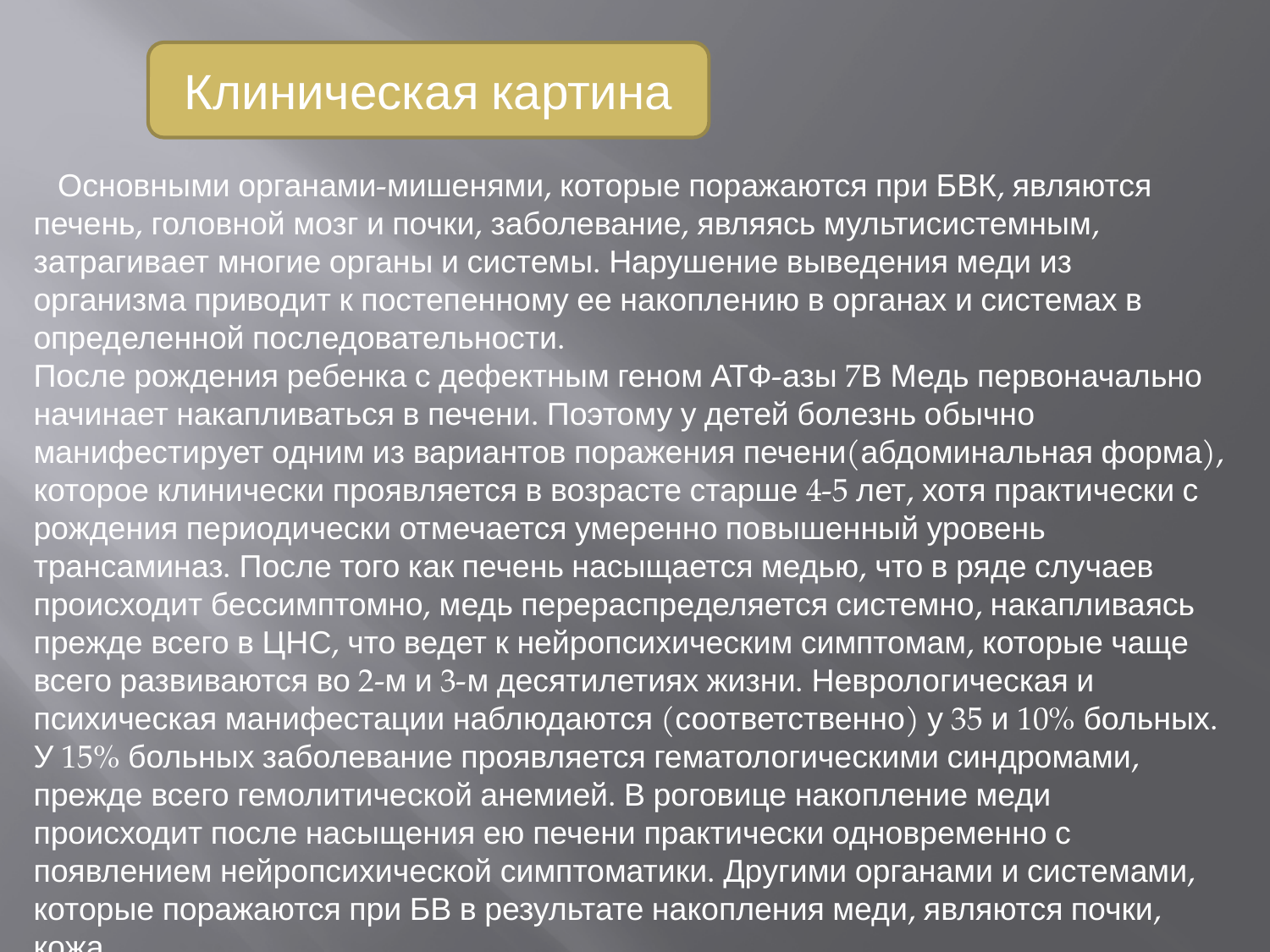

Клиническая картина
   Основными органами-мишенями, которые поражаются при БВК, являются печень, головной мозг и почки, заболевание, являясь мультисистемным, затрагивает многие органы и системы. Нарушение выведения меди из организма приводит к постепенному ее накоплению в органах и системах в определенной последовательности.
После рождения ребенка с дефектным геном АТФ-азы 7В Медь первоначально начинает накапливаться в печени. Поэтому у детей болезнь обычно манифестирует одним из вариантов поражения печени(абдоминальная форма), которое клинически проявляется в возрасте старше 4-5 лет, хотя практически с рождения периодически отмечается умеренно повышенный уровень трансаминаз. После того как печень насыщается медью, что в ряде случаев происходит бессимптомно, медь перераспределяется системно, накапливаясь прежде всего в ЦНС, что ведет к нейропсихическим симптомам, которые чаще всего развиваются во 2-м и 3-м десятилетиях жизни. Неврологическая и психическая манифестации наблюдаются (соответственно) у 35 и 10% больных. У 15% больных заболевание проявляется гематологическими синдромами, прежде всего гемолитической анемией. В роговице накопление меди происходит после насыщения ею печени практически одновременно с появлением нейропсихической симптоматики. Другими органами и системами, которые поражаются при БВ в результате накопления меди, являются почки, кожа,
сердце, костно-суставная и эндокринная системы, ЖКТ.